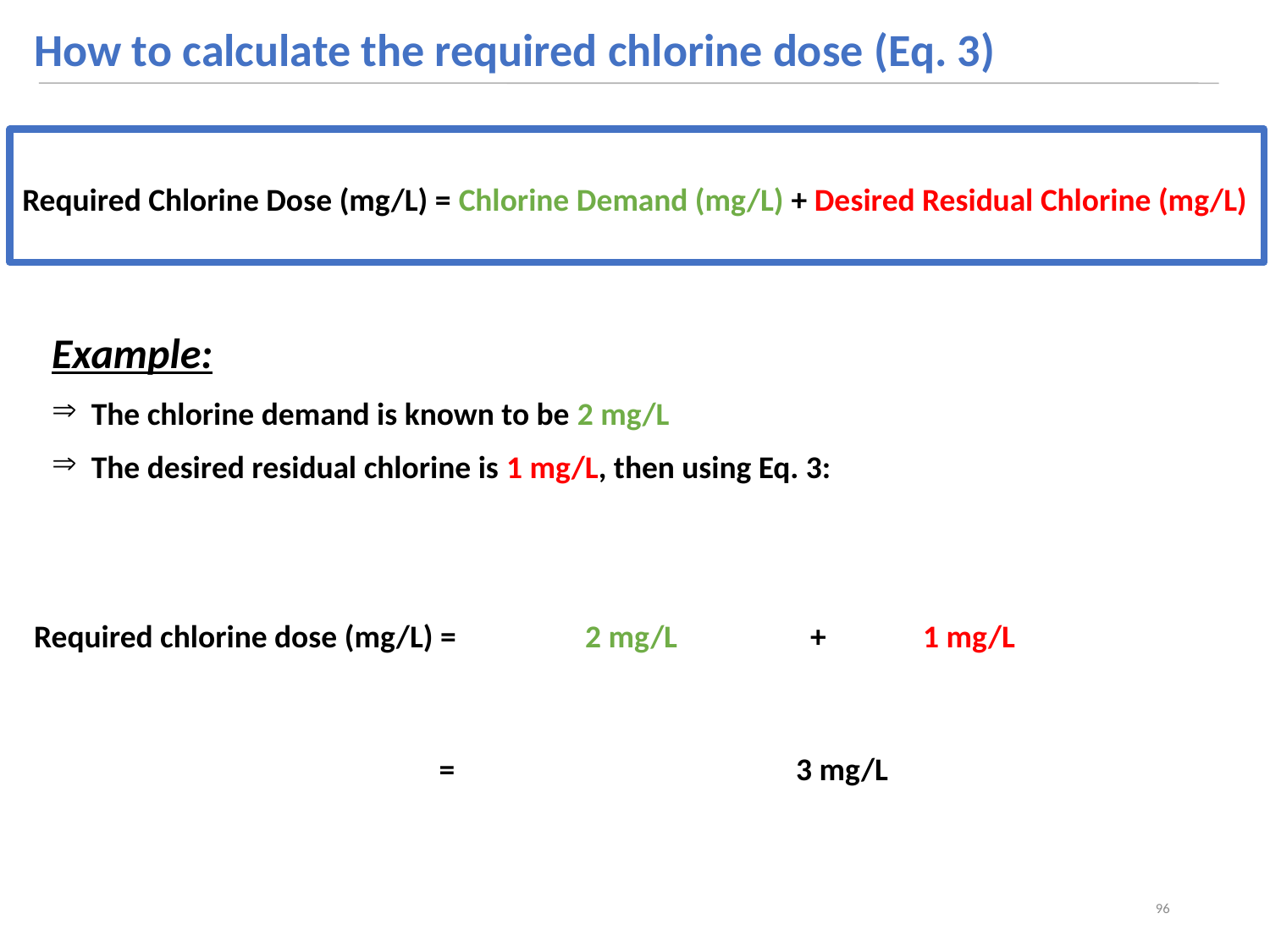

How to calculate the required chlorine dose (Eq. 3)

Required Chlorine Dose (mg/L) = Chlorine Demand (mg/L) + Desired Residual Chlorine (mg/L)
Example:
The chlorine demand is known to be 2 mg/L
The desired residual chlorine is 1 mg/L, then using Eq. 3:
Required chlorine dose (mg/L) =   	      2 mg/L   	  +   	1 mg/L

		                     =			3 mg/L

96